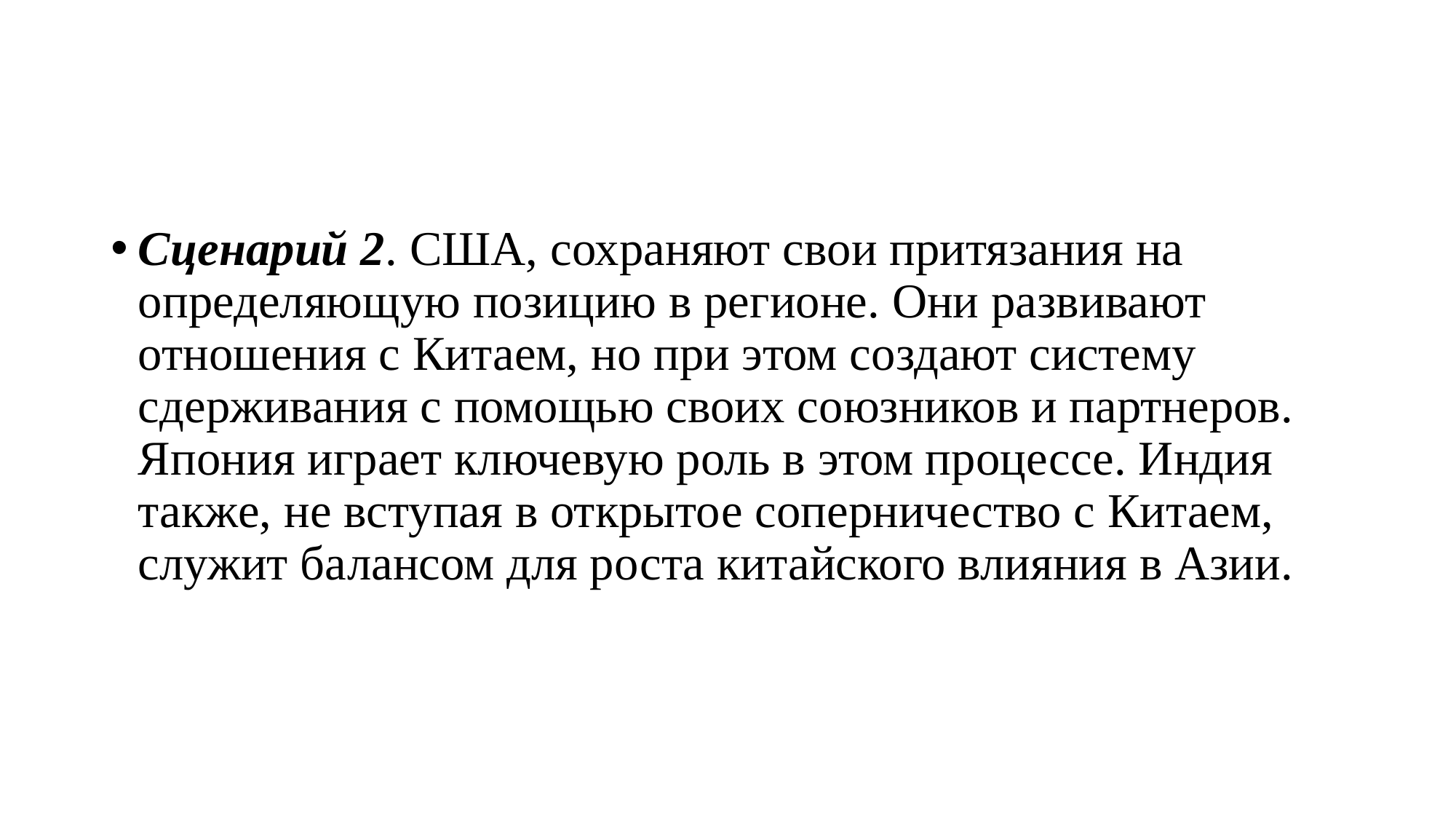

Сценарий 2. США, сохраняют свои притязания на определяющую позицию в регионе. Они развивают отношения с Китаем, но при этом создают систему сдерживания с помощью своих союзников и партнеров. Япония играет ключевую роль в этом процессе. Индия также, не вступая в открытое соперничество с Китаем, служит балансом для роста китайского влияния в Азии.